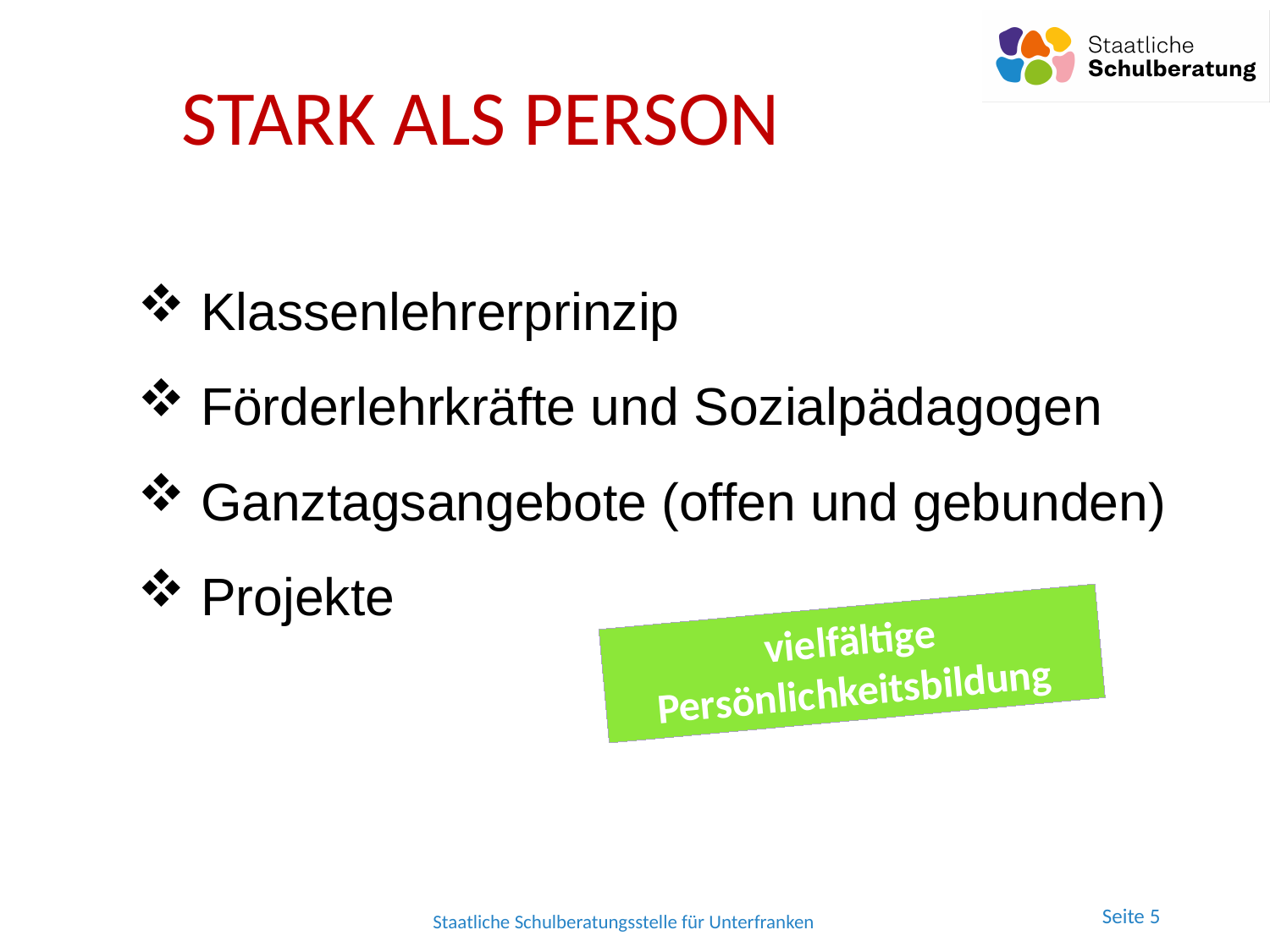

# STARK ALS PERSON
 Klassenlehrerprinzip
 Förderlehrkräfte und Sozialpädagogen
 Ganztagsangebote (offen und gebunden)
 Projekte
vielfältige Persönlichkeitsbildung